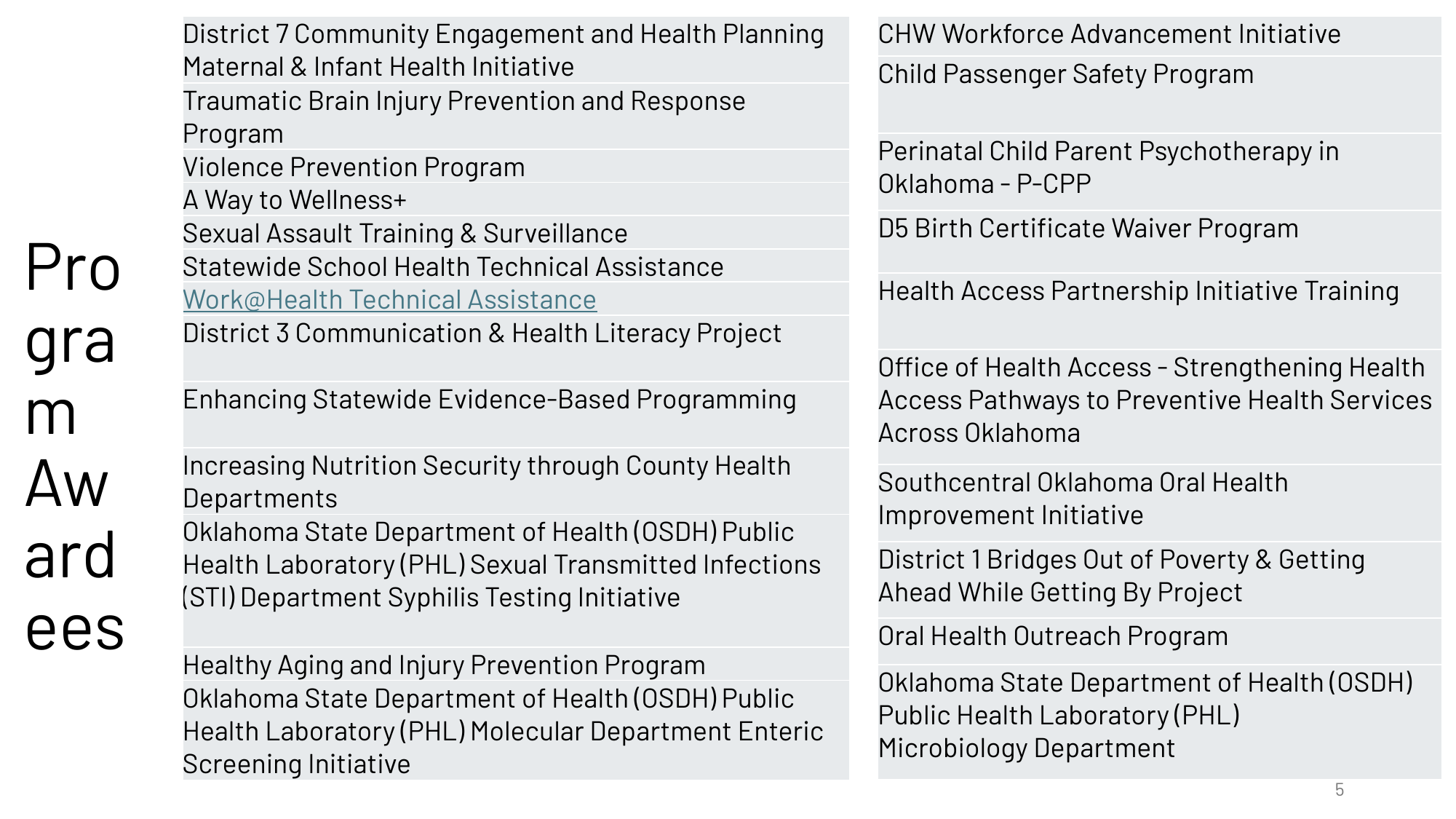

| District 7 Community Engagement and Health Planning Maternal & Infant Health Initiative |
| --- |
| Traumatic Brain Injury Prevention and Response Program |
| Violence Prevention Program |
| A Way to Wellness+ |
| Sexual Assault Training & Surveillance |
| Statewide School Health Technical Assistance |
| Work@Health Technical Assistance |
| District 3 Communication & Health Literacy Project |
| Enhancing Statewide Evidence-Based Programming |
| Increasing Nutrition Security through County Health Departments |
| Oklahoma State Department of Health (OSDH) Public Health Laboratory (PHL) Sexual Transmitted Infections (STI) Department Syphilis Testing Initiative |
| Healthy Aging and Injury Prevention Program |
| Oklahoma State Department of Health (OSDH) Public Health Laboratory (PHL) Molecular Department Enteric Screening Initiative |
| CHW Workforce Advancement Initiative |
| --- |
| Child Passenger Safety Program |
| Perinatal Child Parent Psychotherapy in Oklahoma - P-CPP |
| D5 Birth Certificate Waiver Program |
| Health Access Partnership Initiative Training |
| Office of Health Access - Strengthening Health Access Pathways to Preventive Health Services Across Oklahoma |
| Southcentral Oklahoma Oral Health Improvement Initiative |
| District 1 Bridges Out of Poverty & Getting Ahead While Getting By Project |
| Oral Health Outreach Program |
| Oklahoma State Department of Health (OSDH) Public Health Laboratory (PHL) Microbiology Department |
# Program Awardees

5